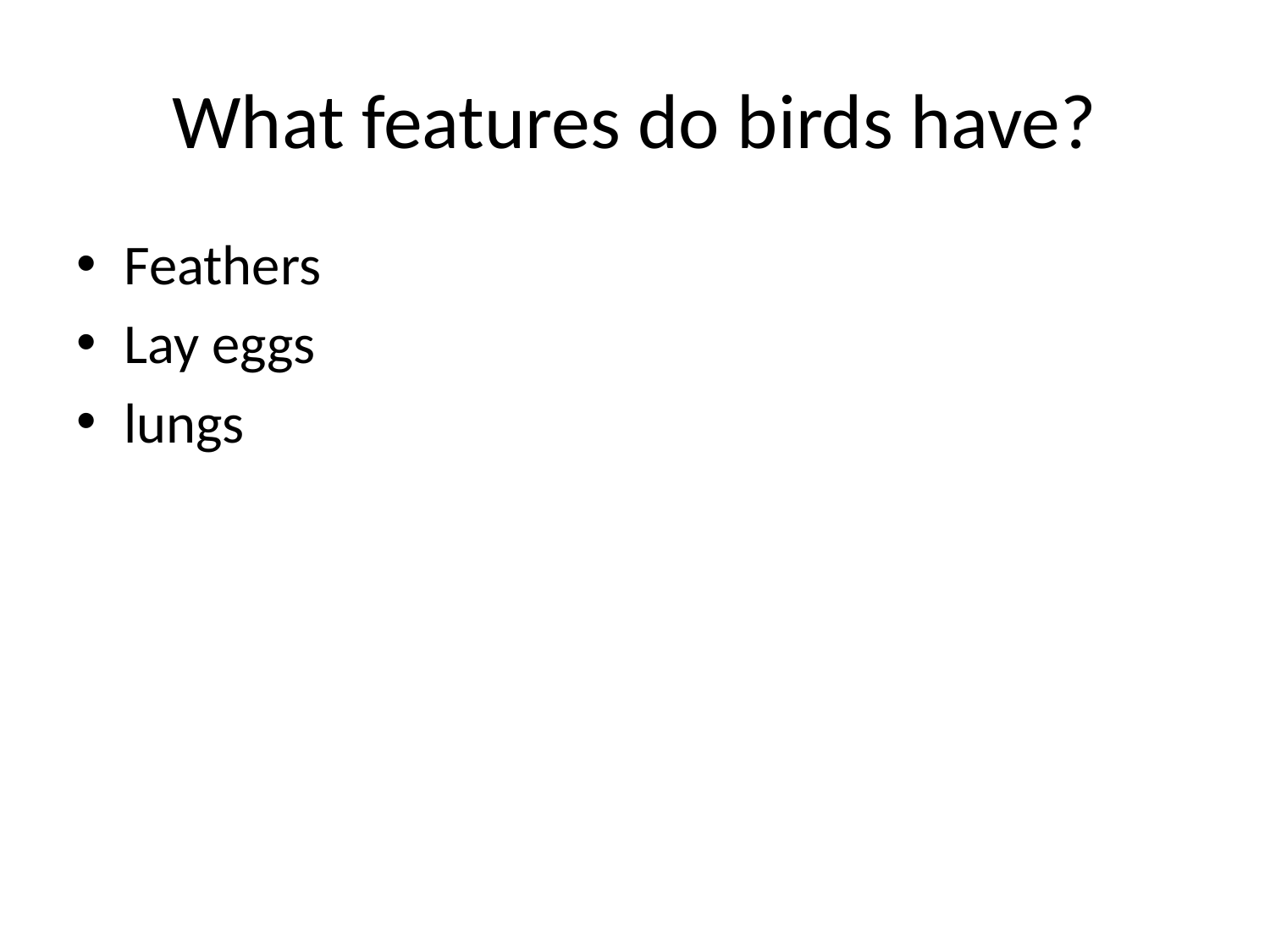

# What features do birds have?
Feathers
Lay eggs
lungs